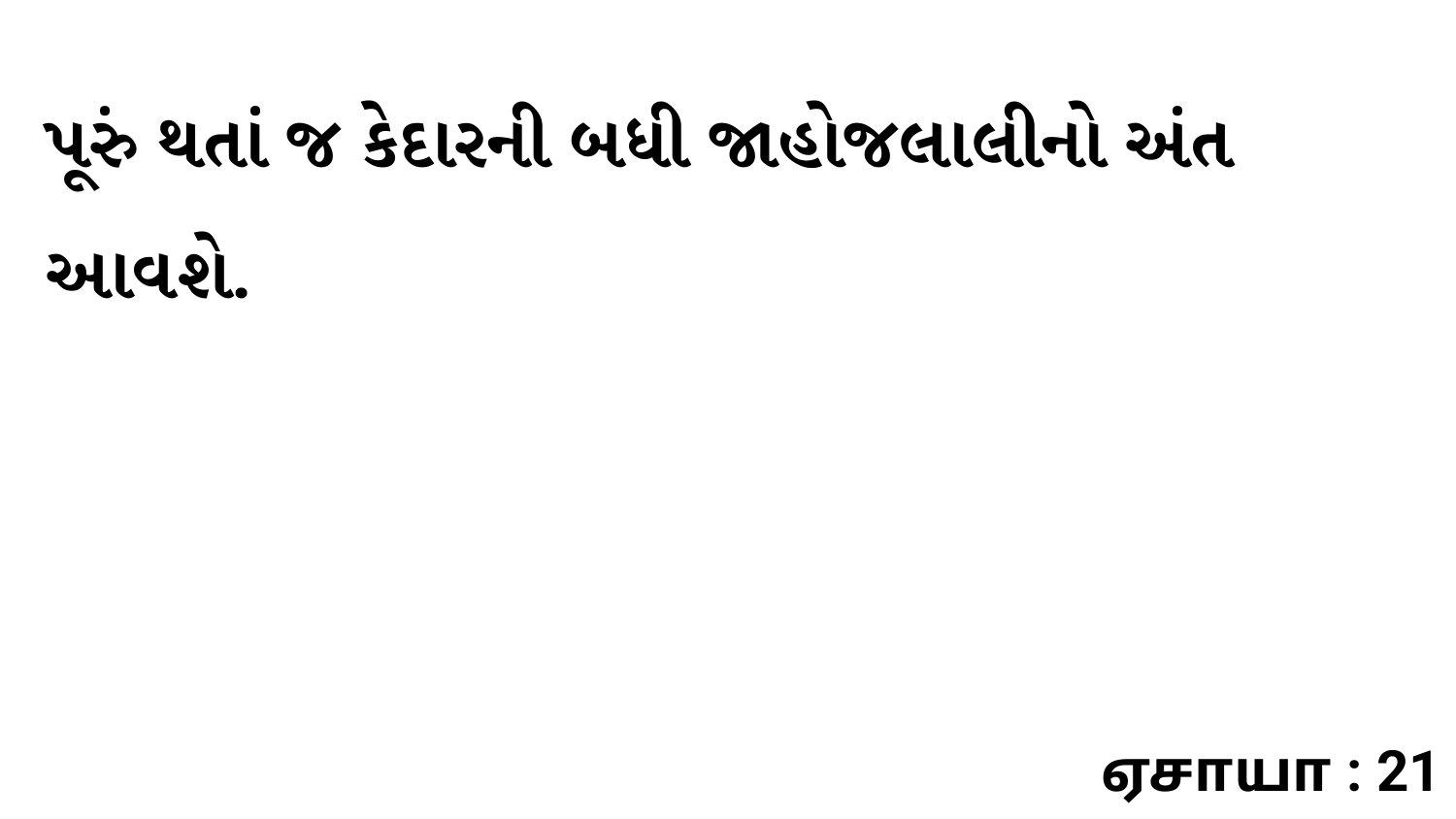

પૂરું થતાં જ કેદારની બધી જાહોજલાલીનો અંત આવશે.
ஏசாயா : 21